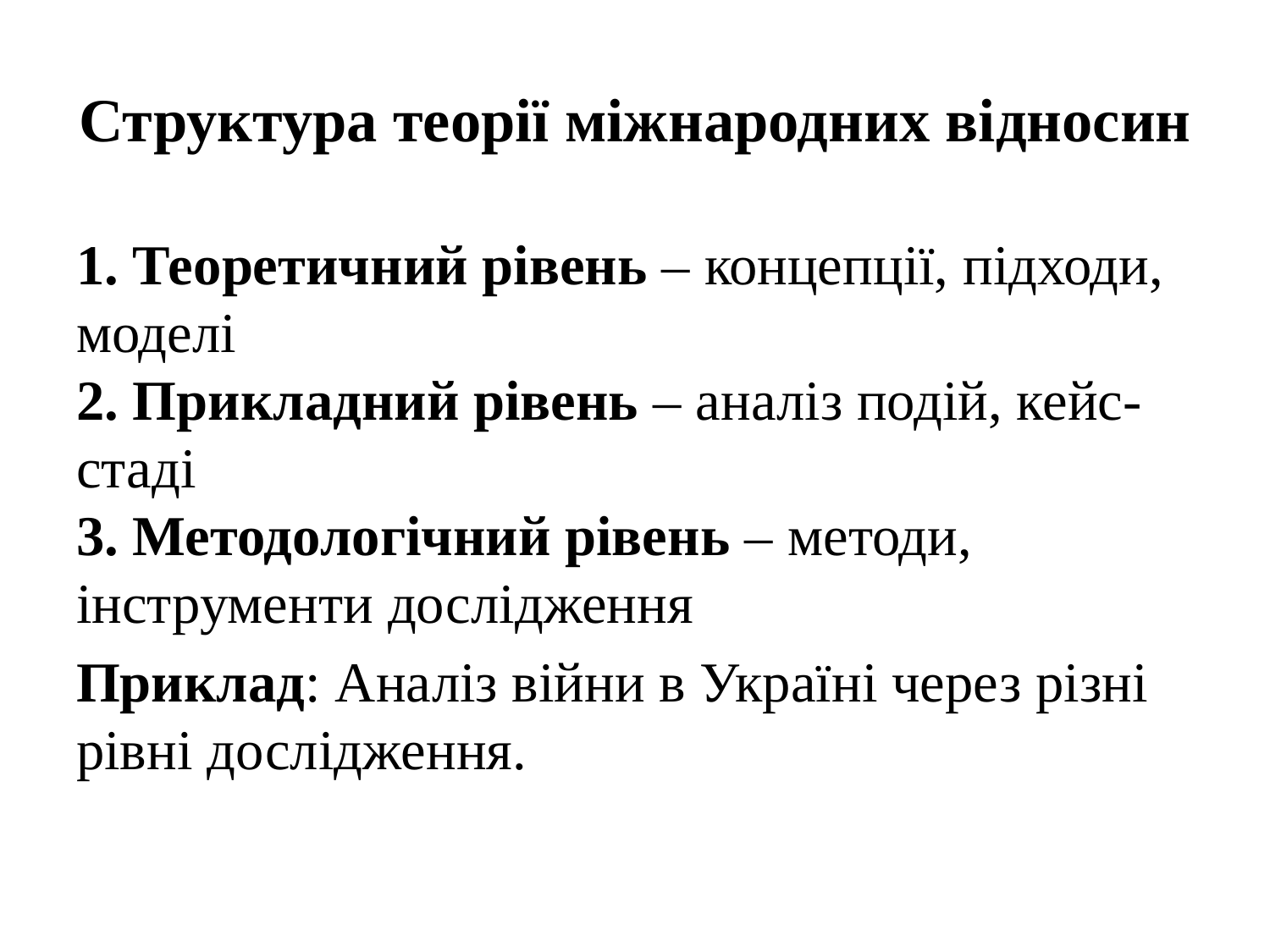

# Структура теорії міжнародних відносин
1. Теоретичний рівень – концепції, підходи, моделі
2. Прикладний рівень – аналіз подій, кейс-стаді
3. Методологічний рівень – методи, інструменти дослідження
Приклад: Аналіз війни в Україні через різні рівні дослідження.